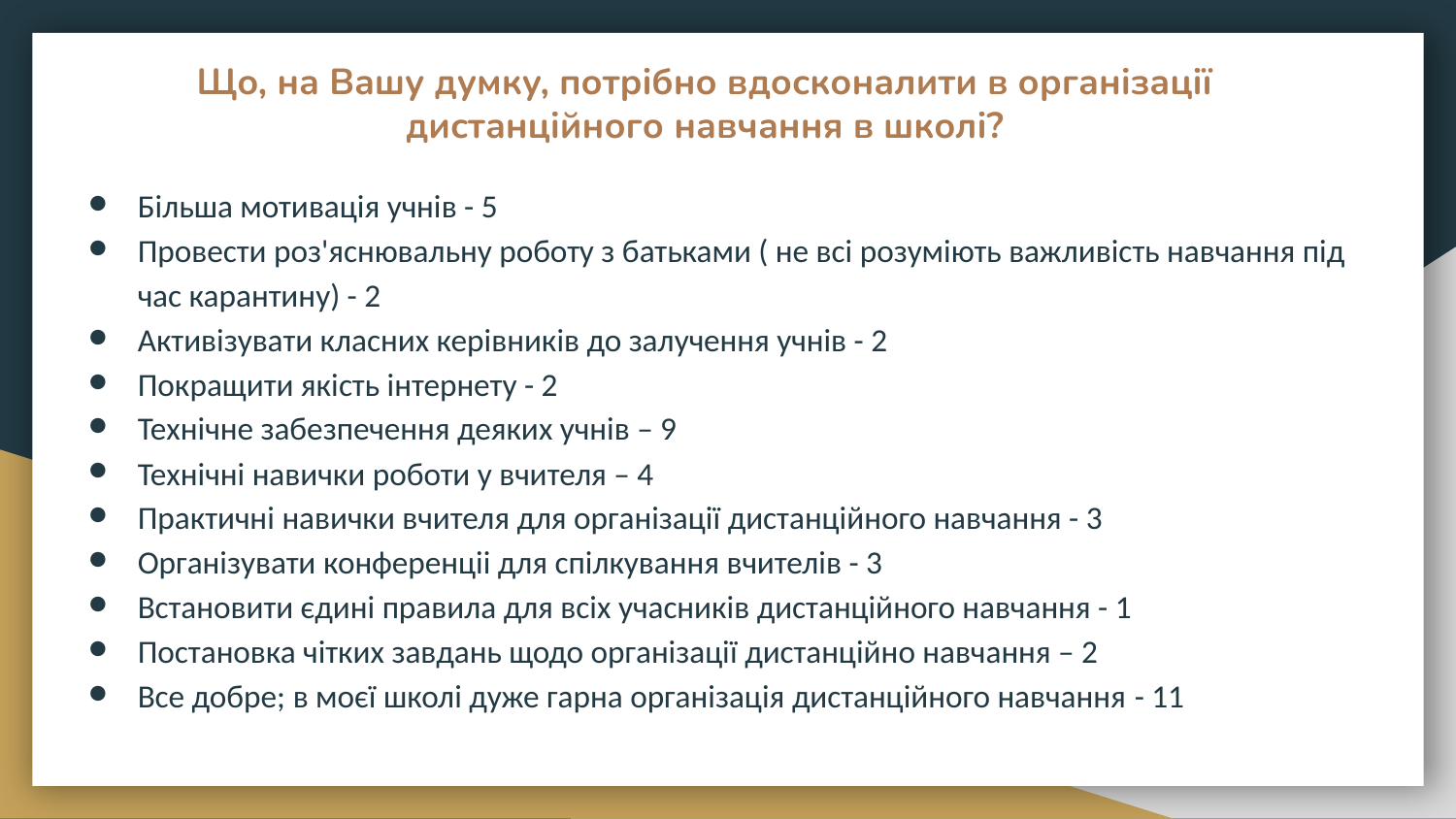

# Що, на Вашу думку, потрібно вдосконалити в організації дистанційного навчання в школі?
Більша мотивація учнів - 5
Провести роз'яснювальну роботу з батьками ( не всі розуміють важливість навчання під час карантину) - 2
Активізувати класних керівників до залучення учнів - 2
Покращити якість інтернету - 2
Технічне забезпечення деяких учнів – 9
Технічні навички роботи у вчителя – 4
Практичні навички вчителя для організації дистанційного навчання - 3
Органiзувати конференцii для спiлкування вчителiв - 3
Встановити єдині правила для всіх учасників дистанційного навчання - 1
Постановка чітких завдань щодо організації дистанційно навчання – 2
Все добре; в моєї школі дуже гарна організація дистанційного навчання - 11